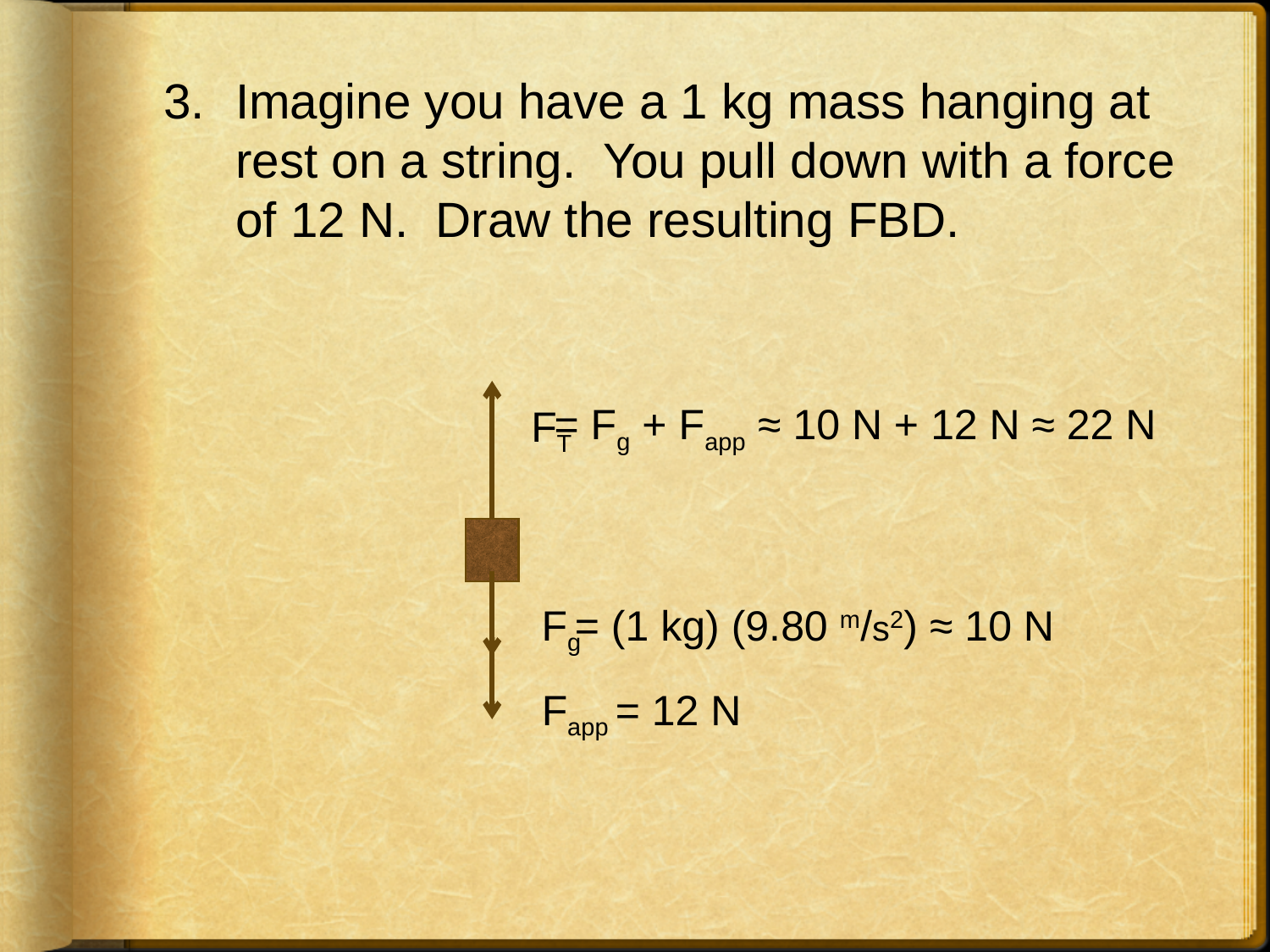

Imagine you have a 1 kg mass hanging at rest on a string.  You pull down with a force of 12 N.  Draw the resulting FBD.
FT

Fg
Fapp
= Fg + Fapp ≈ 10 N + 12 N ≈ 22 N
= (1 kg) (9.80 m/s2) ≈ 10 N

= 12 N